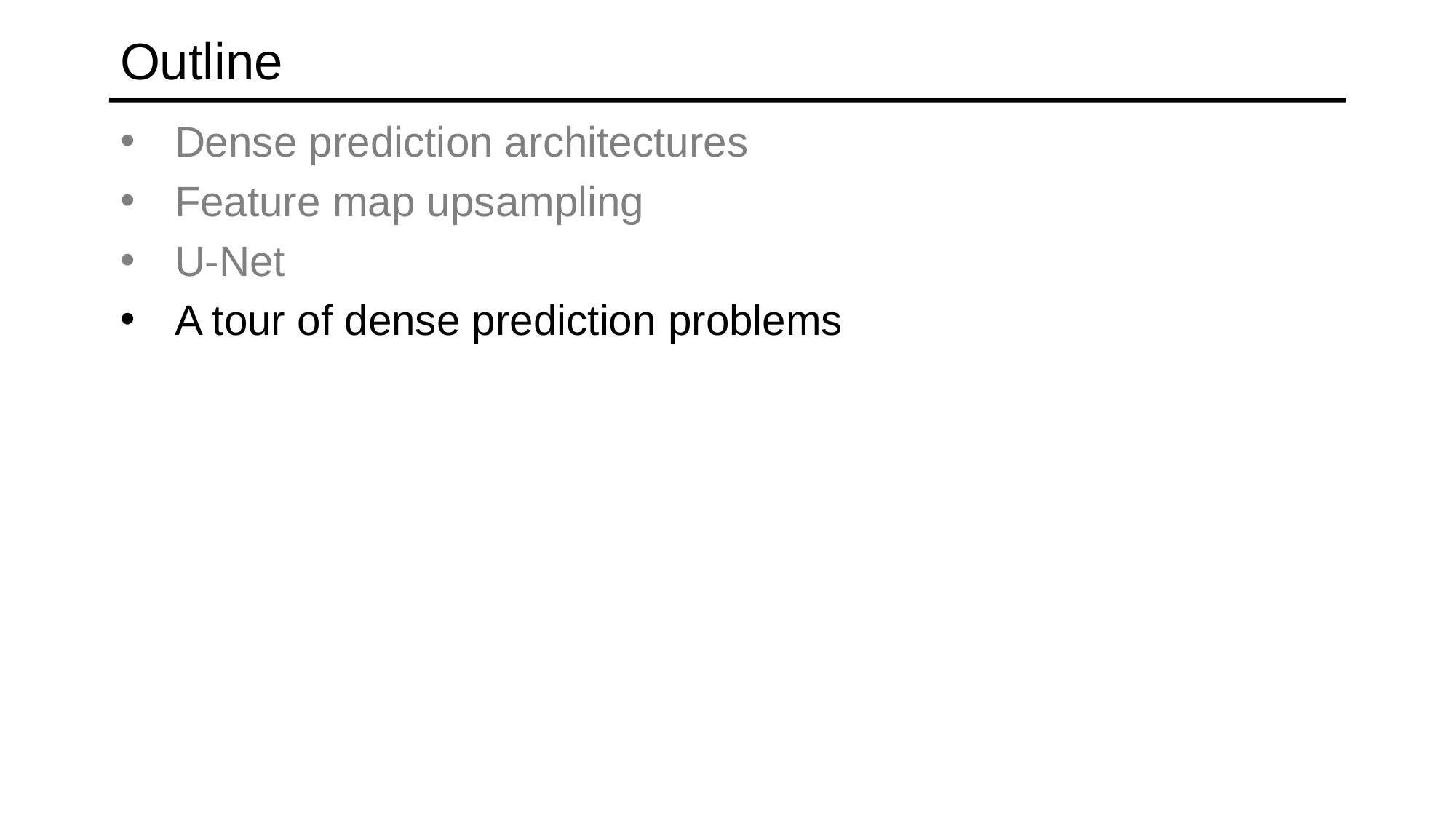

# Outline
Dense prediction architectures
Feature map upsampling
U-Net
A tour of dense prediction problems